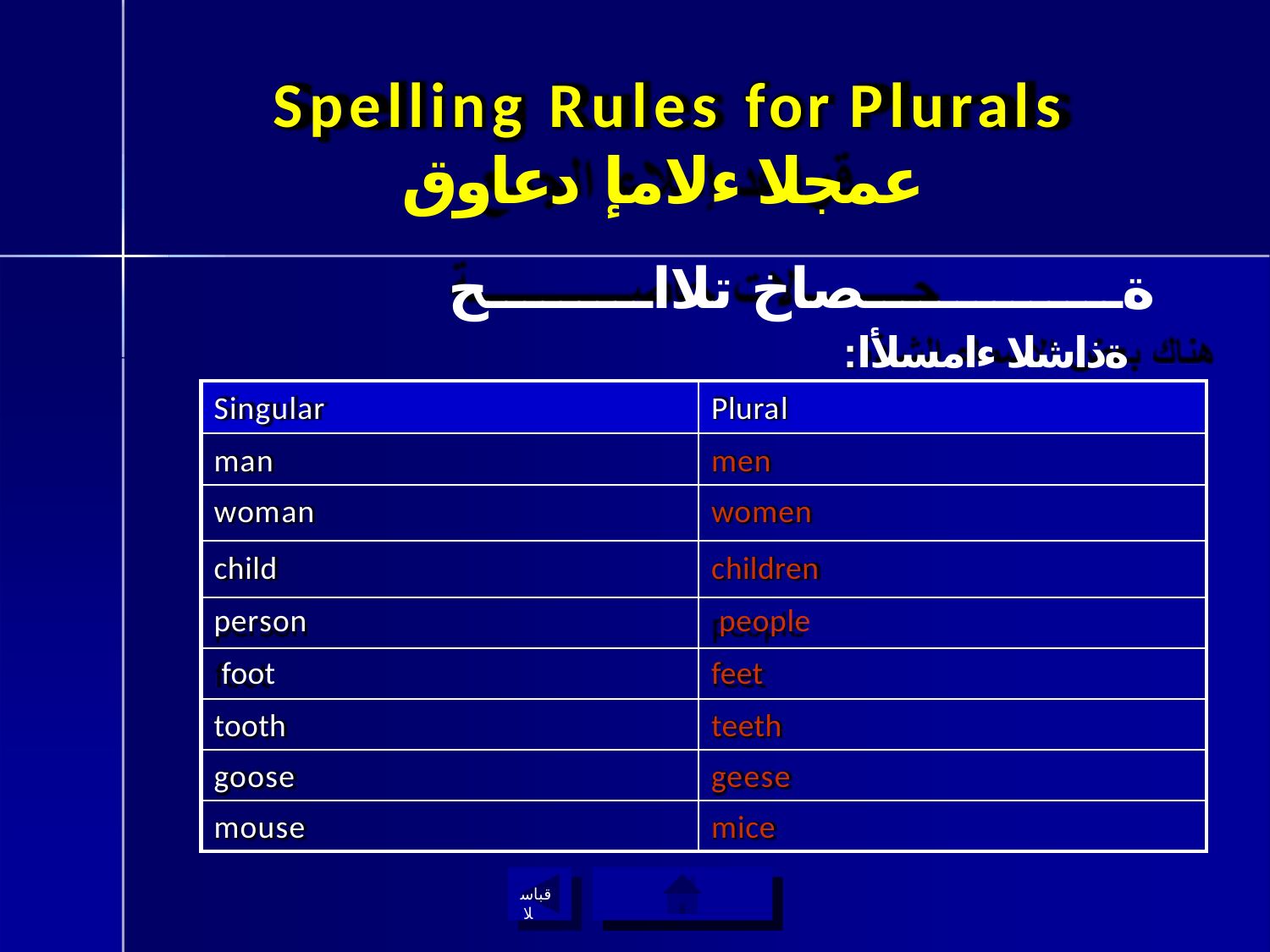

# Spelling Rules for Plurals
عمجلا ءلامإ دعاوق

ةــــــــــــــصاخ تلااـــــــــح
:ةذاشلا ءامسلأا ضعب كانه

Singular
Plural
man
woman
child  person  foot  tooth
goose
mouse
men
women
children  people  feet  teeth
geese
mice

قباسلا
ةيسيئرلا ةمئاقلا ىلإ ةدوع